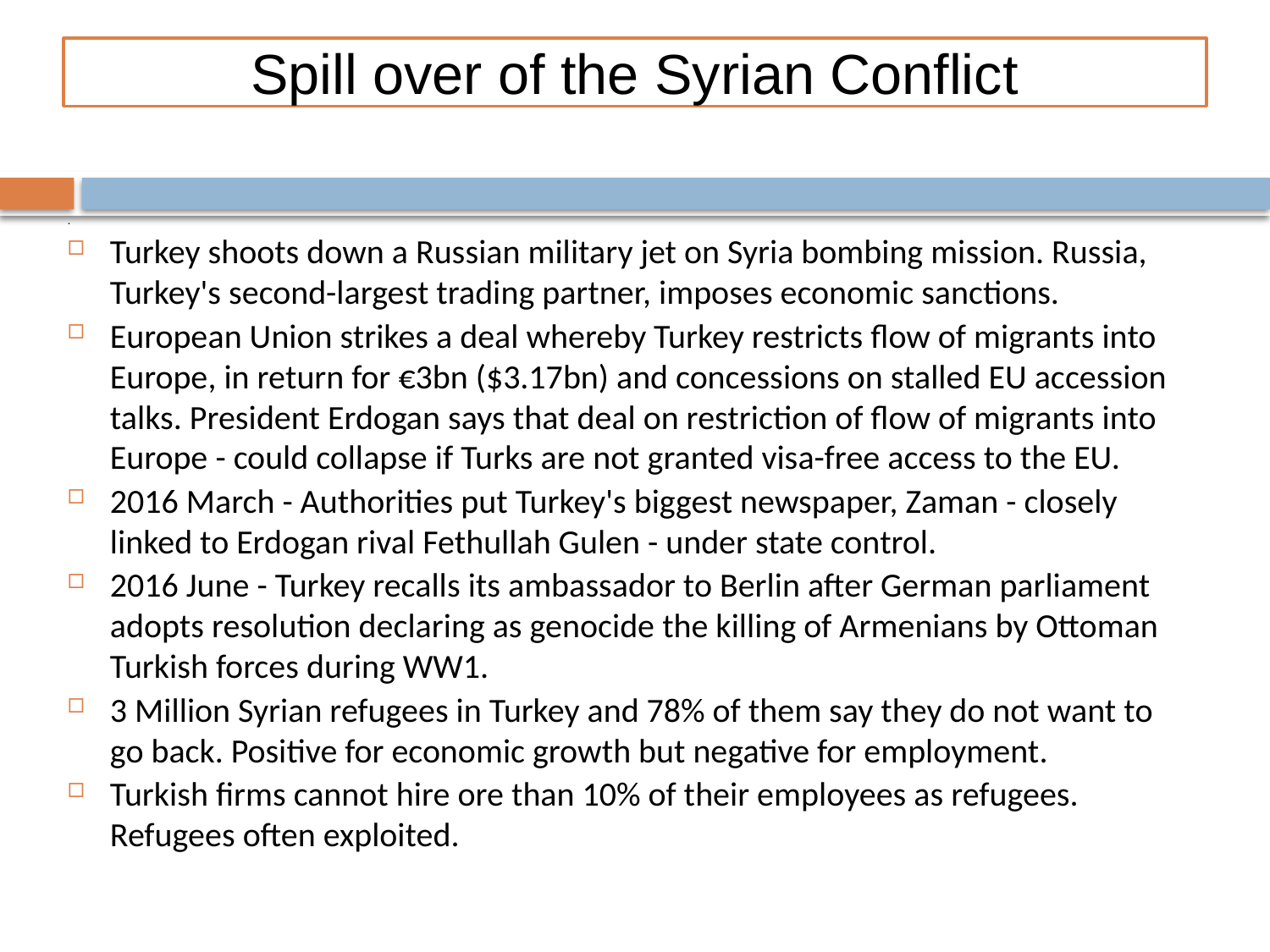

# Spill over of the Syrian Conflict
.
Turkey shoots down a Russian military jet on Syria bombing mission. Russia, Turkey's second-largest trading partner, imposes economic sanctions.
European Union strikes a deal whereby Turkey restricts flow of migrants into Europe, in return for €3bn ($3.17bn) and concessions on stalled EU accession talks. President Erdogan says that deal on restriction of flow of migrants into Europe - could collapse if Turks are not granted visa-free access to the EU.
2016 March - Authorities put Turkey's biggest newspaper, Zaman - closely linked to Erdogan rival Fethullah Gulen - under state control.
2016 June - Turkey recalls its ambassador to Berlin after German parliament adopts resolution declaring as genocide the killing of Armenians by Ottoman Turkish forces during WW1.
3 Million Syrian refugees in Turkey and 78% of them say they do not want to go back. Positive for economic growth but negative for employment.
Turkish firms cannot hire ore than 10% of their employees as refugees. Refugees often exploited.